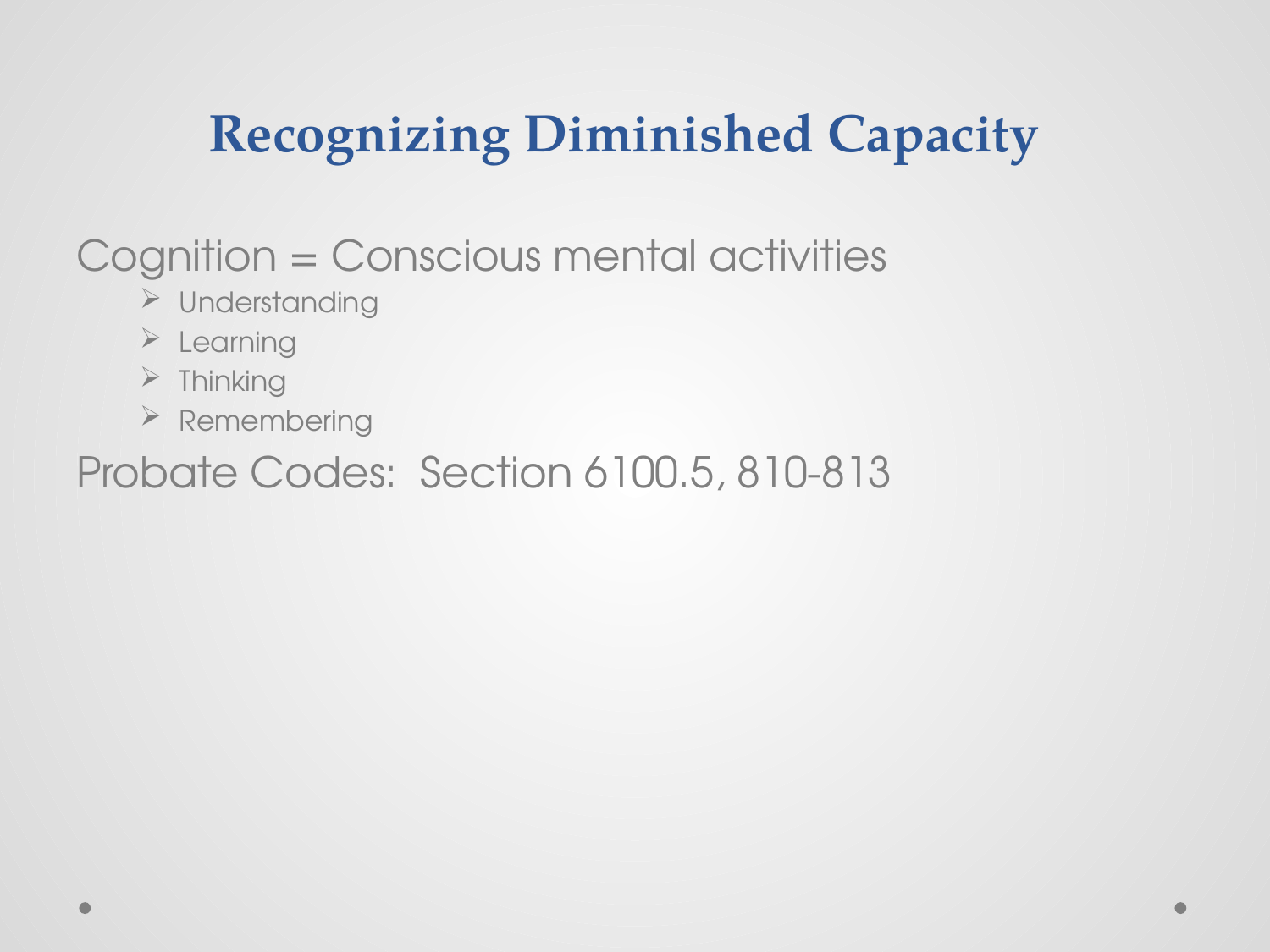

# Recognizing Diminished Capacity
Cognition = Conscious mental activities
Understanding
Learning
Thinking
Remembering
Probate Codes:  Section 6100.5, 810-813